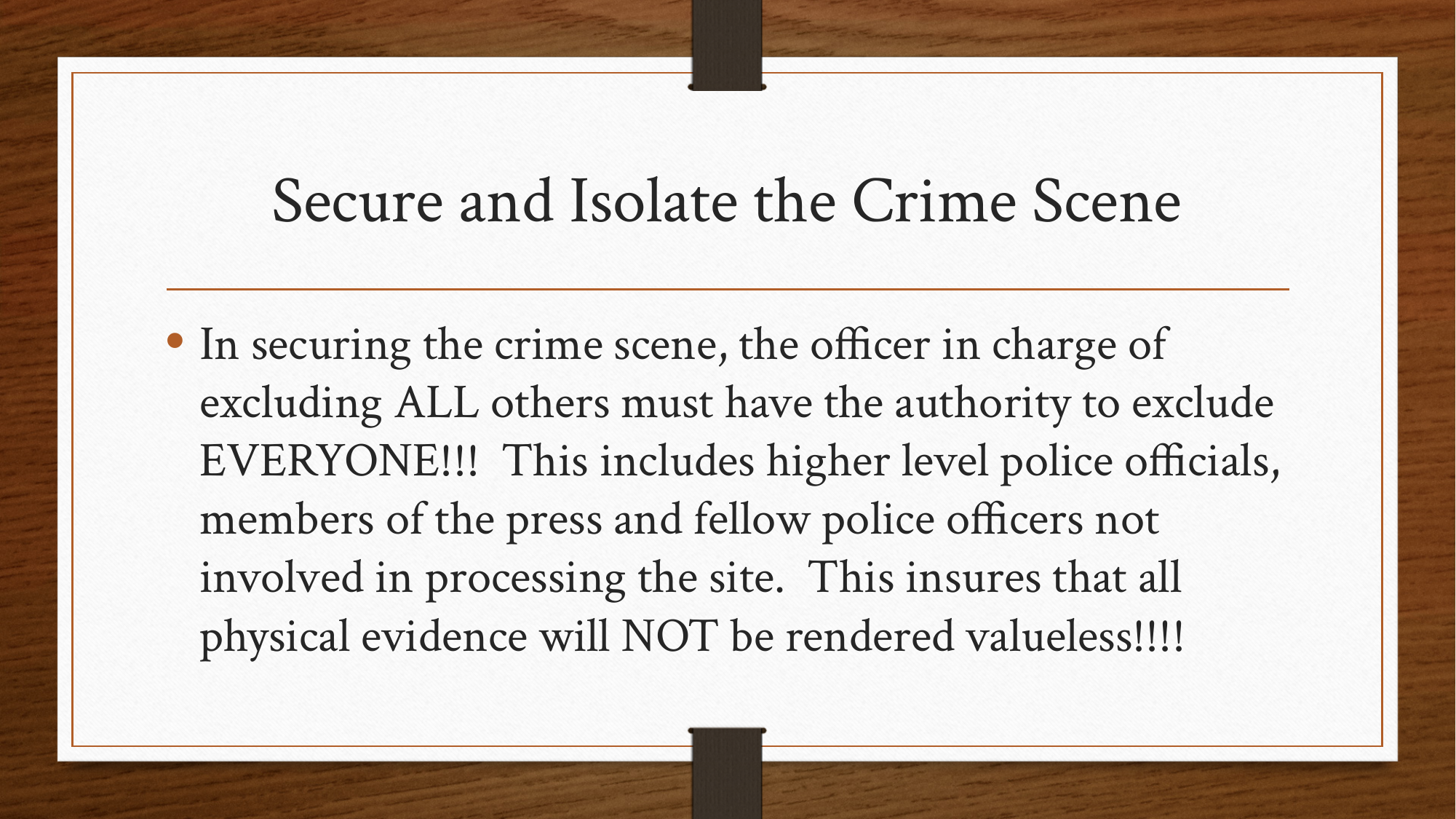

# Secure and Isolate the Crime Scene
In securing the crime scene, the officer in charge of excluding ALL others must have the authority to exclude EVERYONE!!!  This includes higher level police officials, members of the press and fellow police officers not involved in processing the site.  This insures that all physical evidence will NOT be rendered valueless!!!!